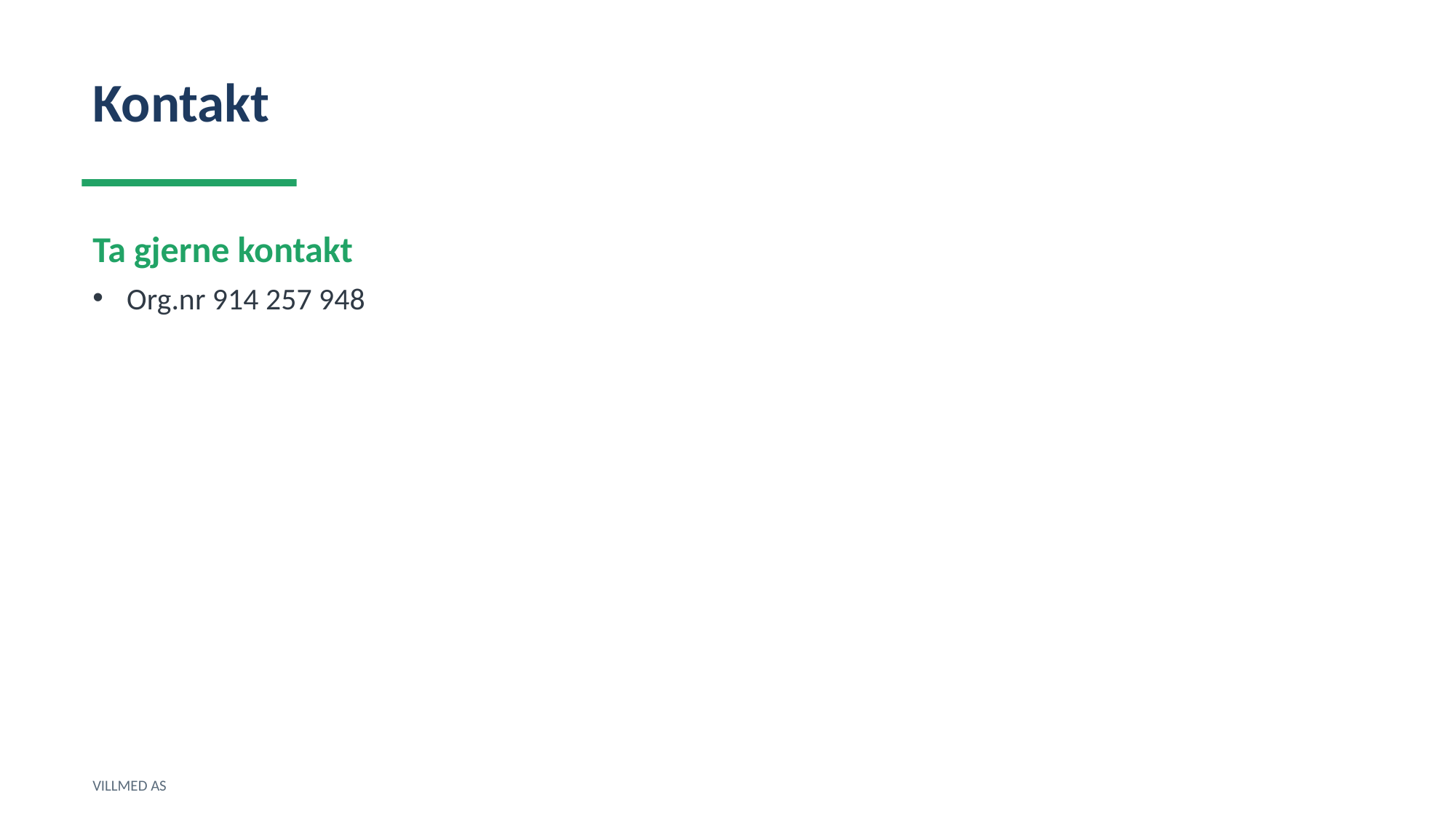

Kontakt

Ta gjerne kontakt
Org.nr 914 257 948
VILLMED AS